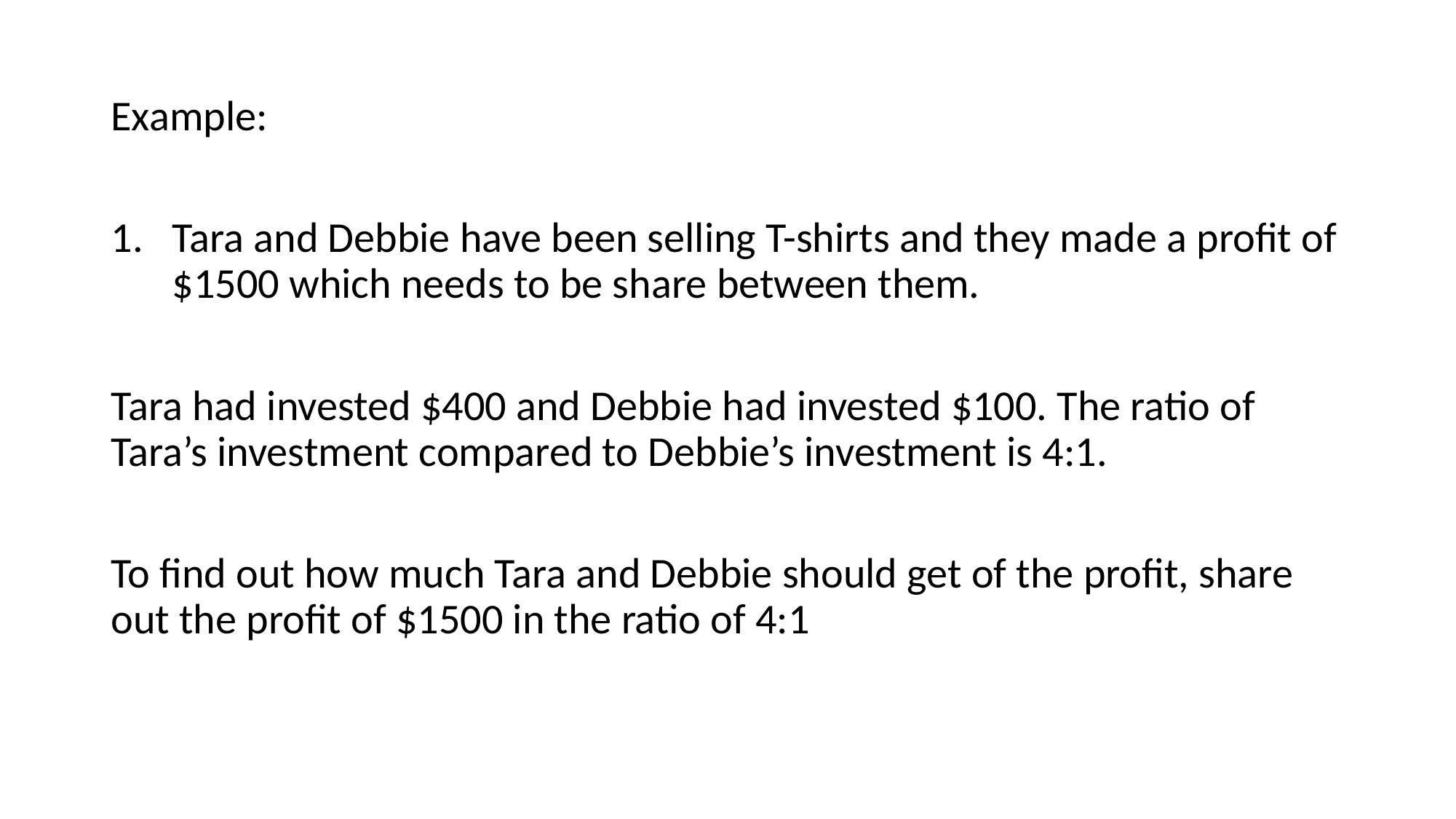

Example:

Tara and Debbie have been selling T-shirts and they made a profit of $1500 which needs to be share between them.

Tara had invested $400 and Debbie had invested $100. The ratio of Tara’s investment compared to Debbie’s investment is 4:1.

To find out how much Tara and Debbie should get of the profit, share out the profit of $1500 in the ratio of 4:1